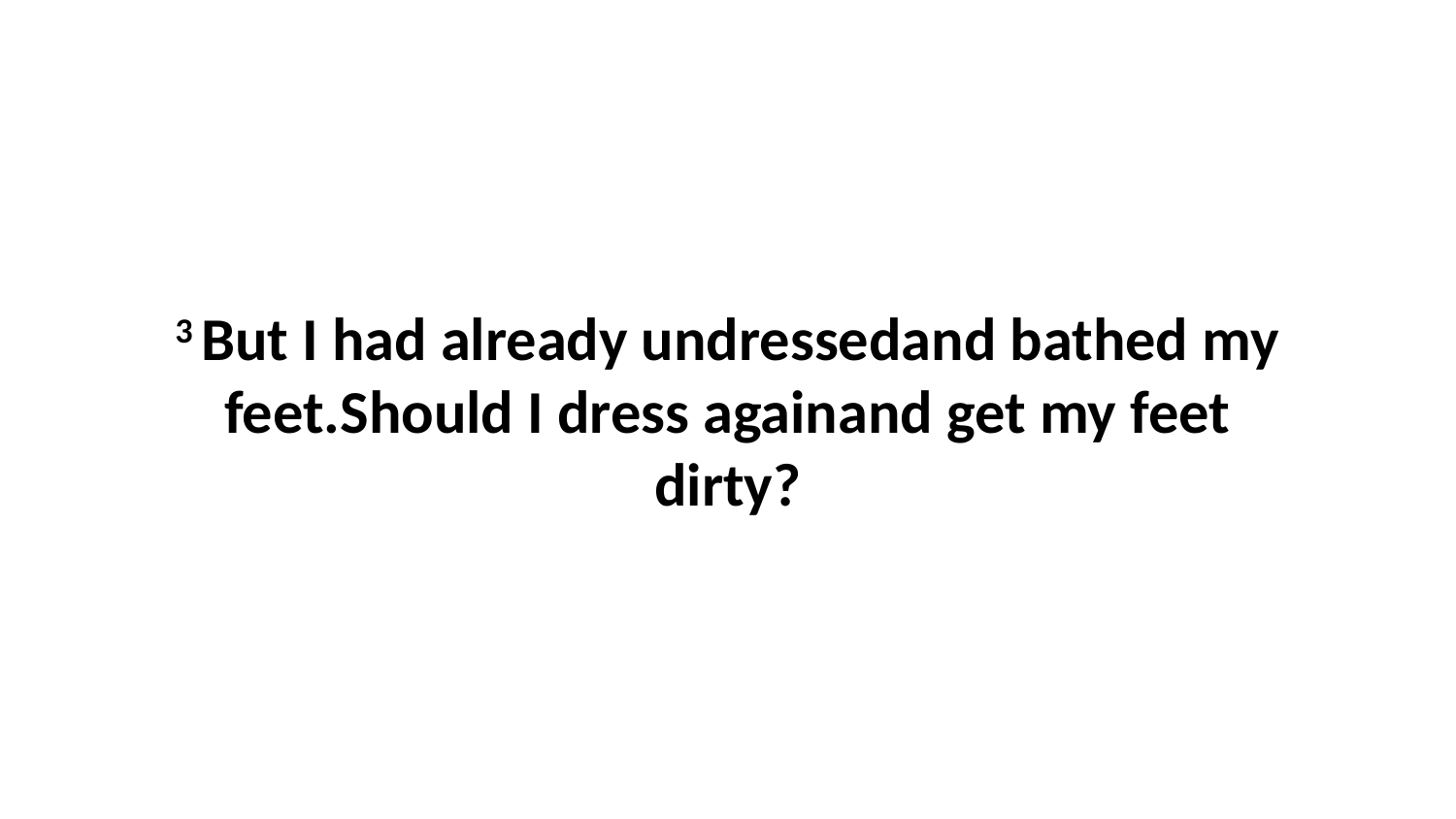

3 But I had already undressedand bathed my feet.Should I dress againand get my feet dirty?